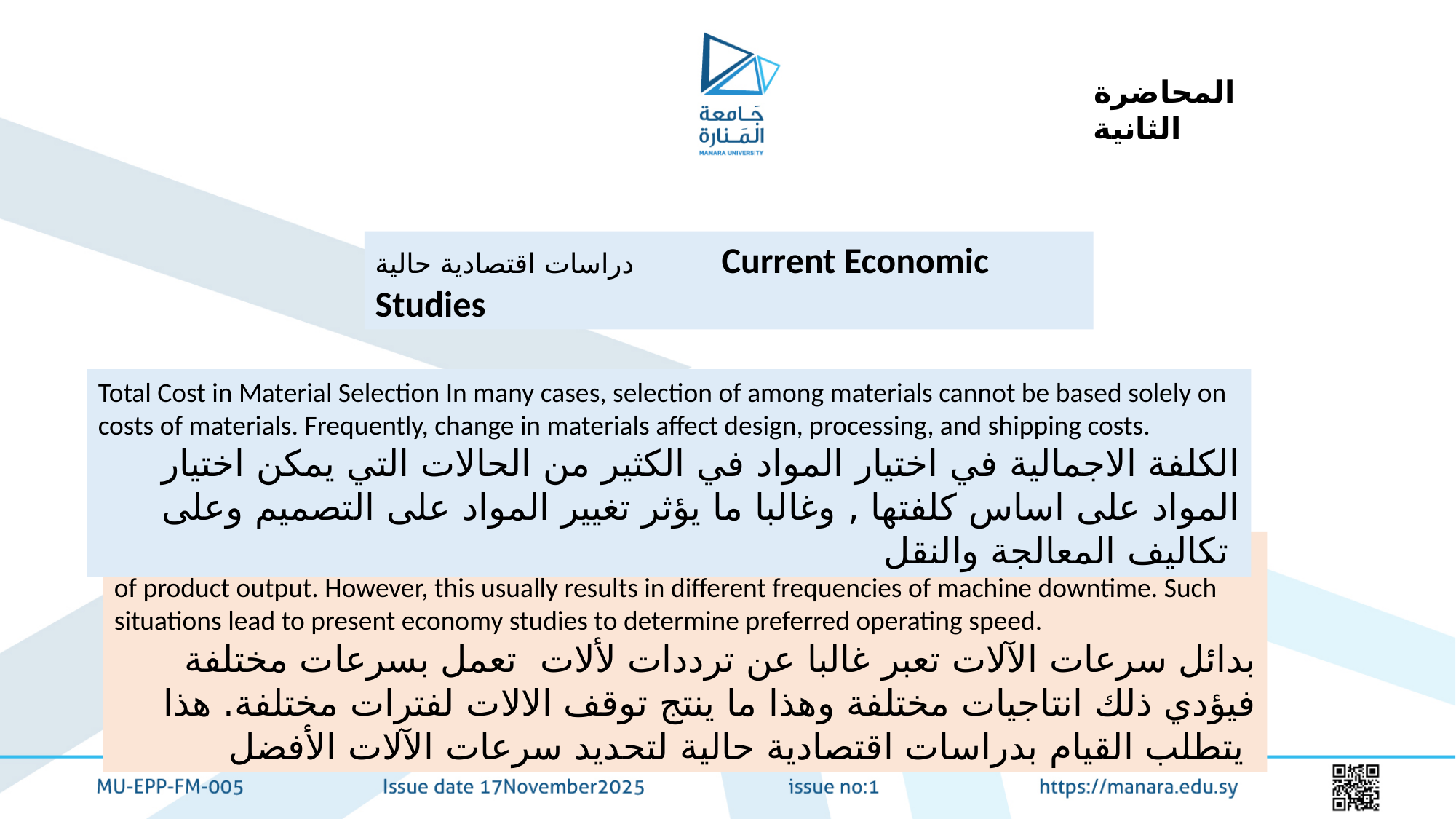

المحاضرة الثانية
دراسات اقتصادية حالية          Current Economic Studies
Total Cost in Material Selection In many cases, selection of among materials cannot be based solely on costs of materials. Frequently, change in materials affect design, processing, and shipping costs.
الكلفة الاجمالية في اختيار المواد في الكثير من الحالات التي يمكن اختيار المواد على اساس كلفتها , وغالبا ما يؤثر تغيير المواد على التصميم وعلى تكاليف المعالجة والنقل
Alternative Machine Speeds can frequently be operated at different speeds, resulting in different rates of product output. However, this usually results in different frequencies of machine downtime. Such situations lead to present economy studies to determine preferred operating speed.
بدائل سرعات الآلات تعبر غالبا عن ترددات لألات  تعمل بسرعات مختلفة فيؤدي ذلك انتاجيات مختلفة وهذا ما ينتج توقف الالات لفترات مختلفة. هذا يتطلب القيام بدراسات اقتصادية حالية لتحديد سرعات الآلات الأفضل